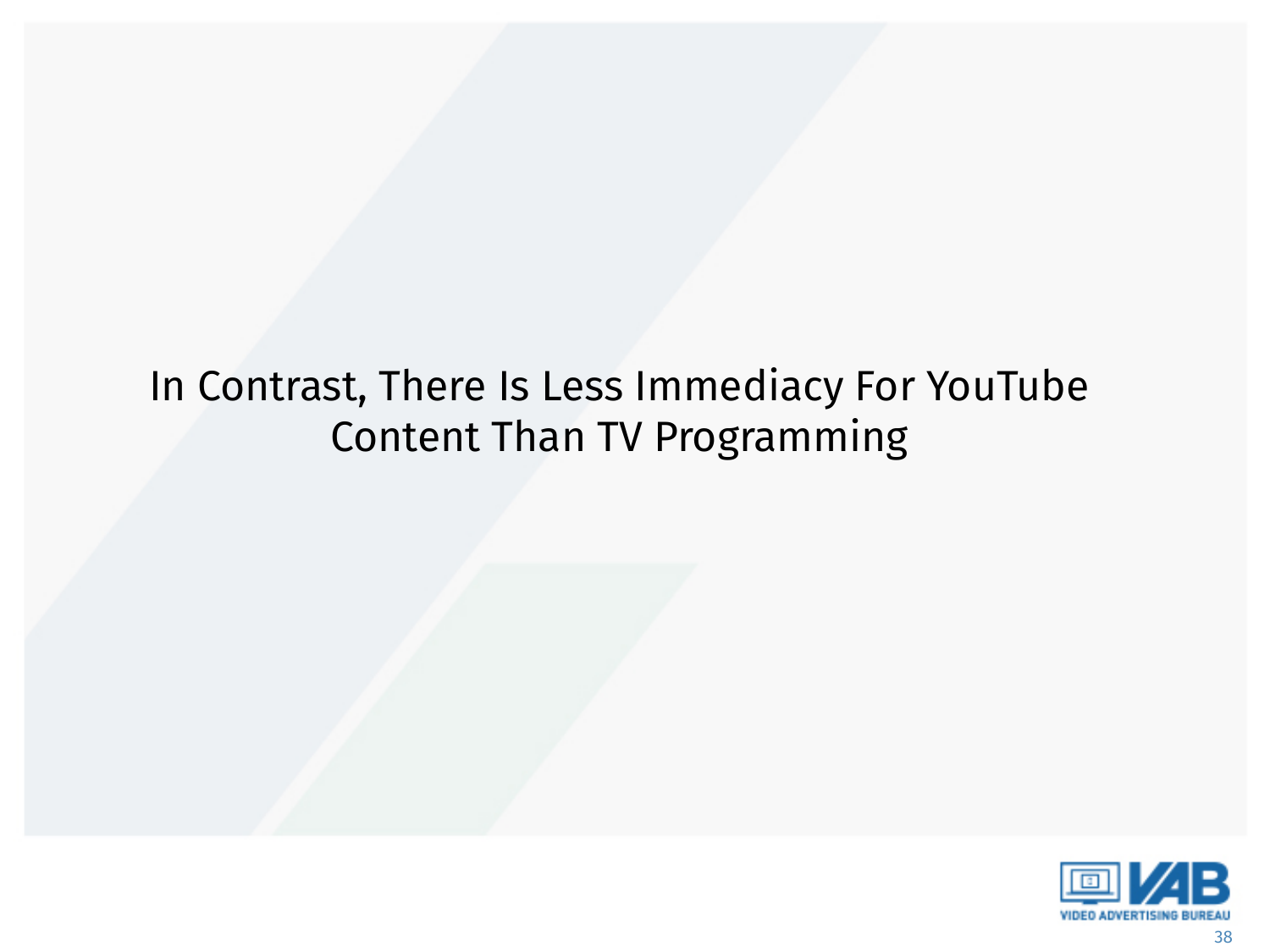

In Contrast, There Is Less Immediacy For YouTube Content Than TV Programming